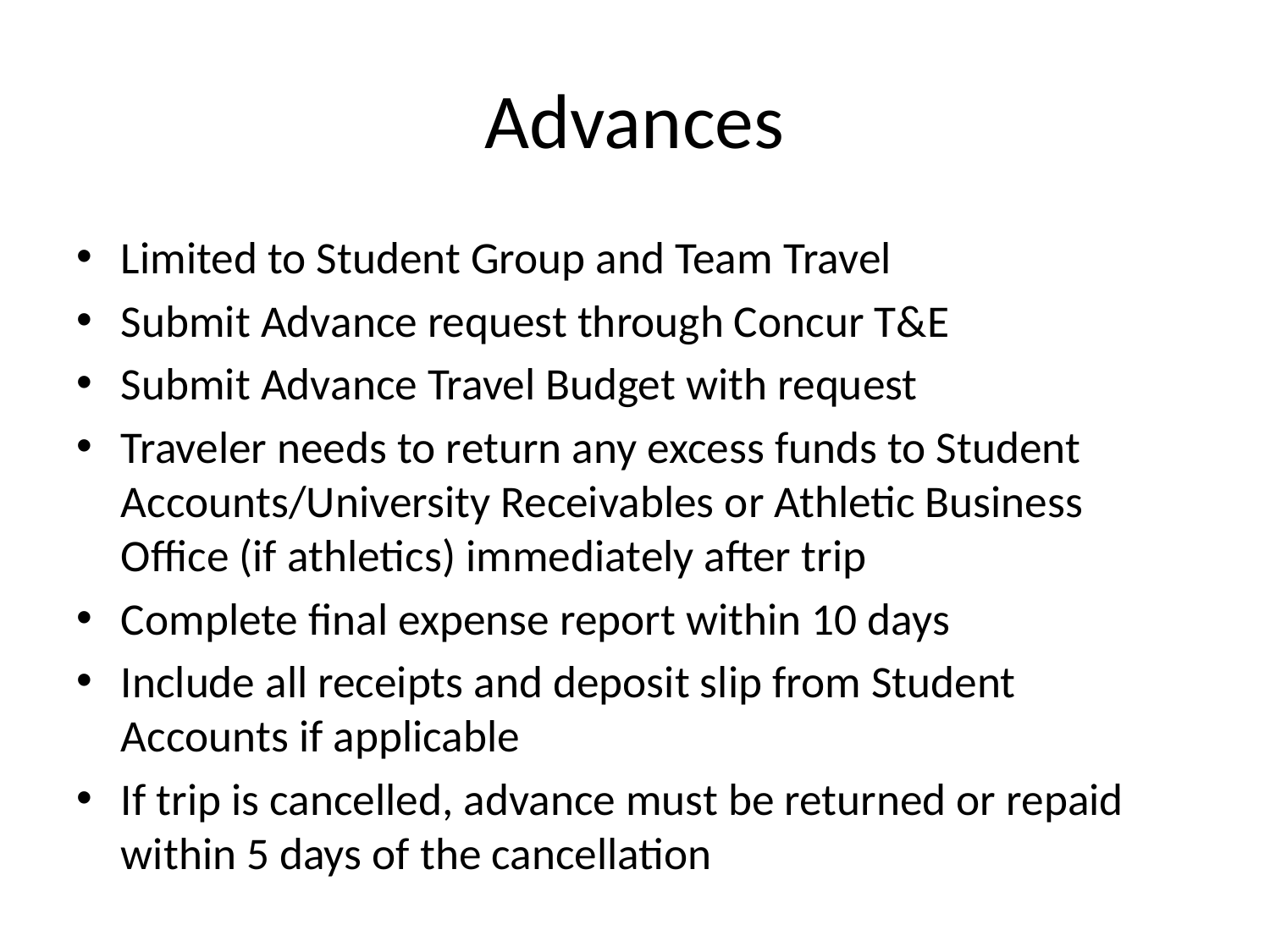

# Advances
Limited to Student Group and Team Travel
Submit Advance request through Concur T&E
Submit Advance Travel Budget with request
Traveler needs to return any excess funds to Student Accounts/University Receivables or Athletic Business Office (if athletics) immediately after trip
Complete final expense report within 10 days
Include all receipts and deposit slip from Student Accounts if applicable
If trip is cancelled, advance must be returned or repaid within 5 days of the cancellation